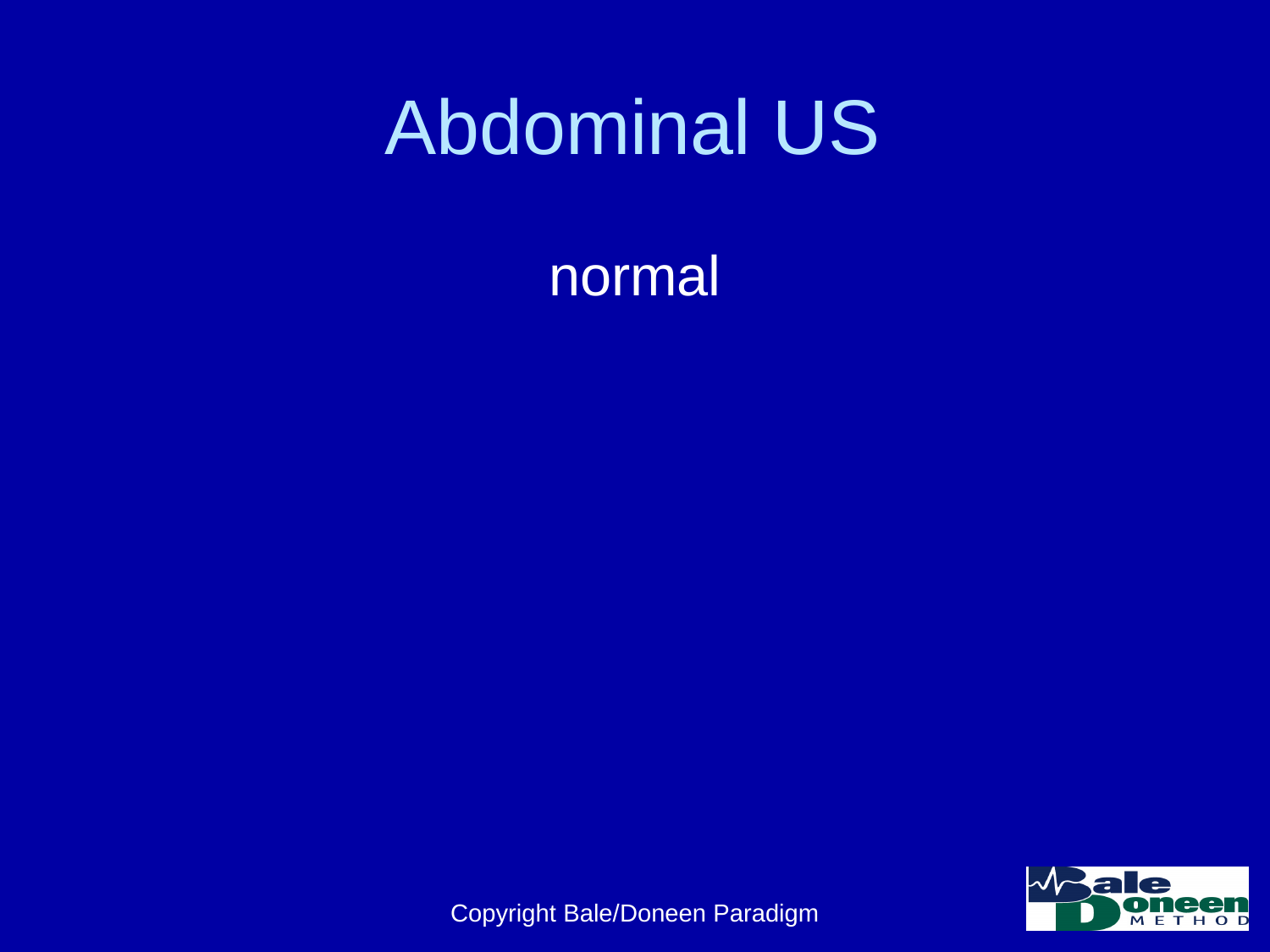

# Abdominal US
normal
Copyright Bale/Doneen Paradigm